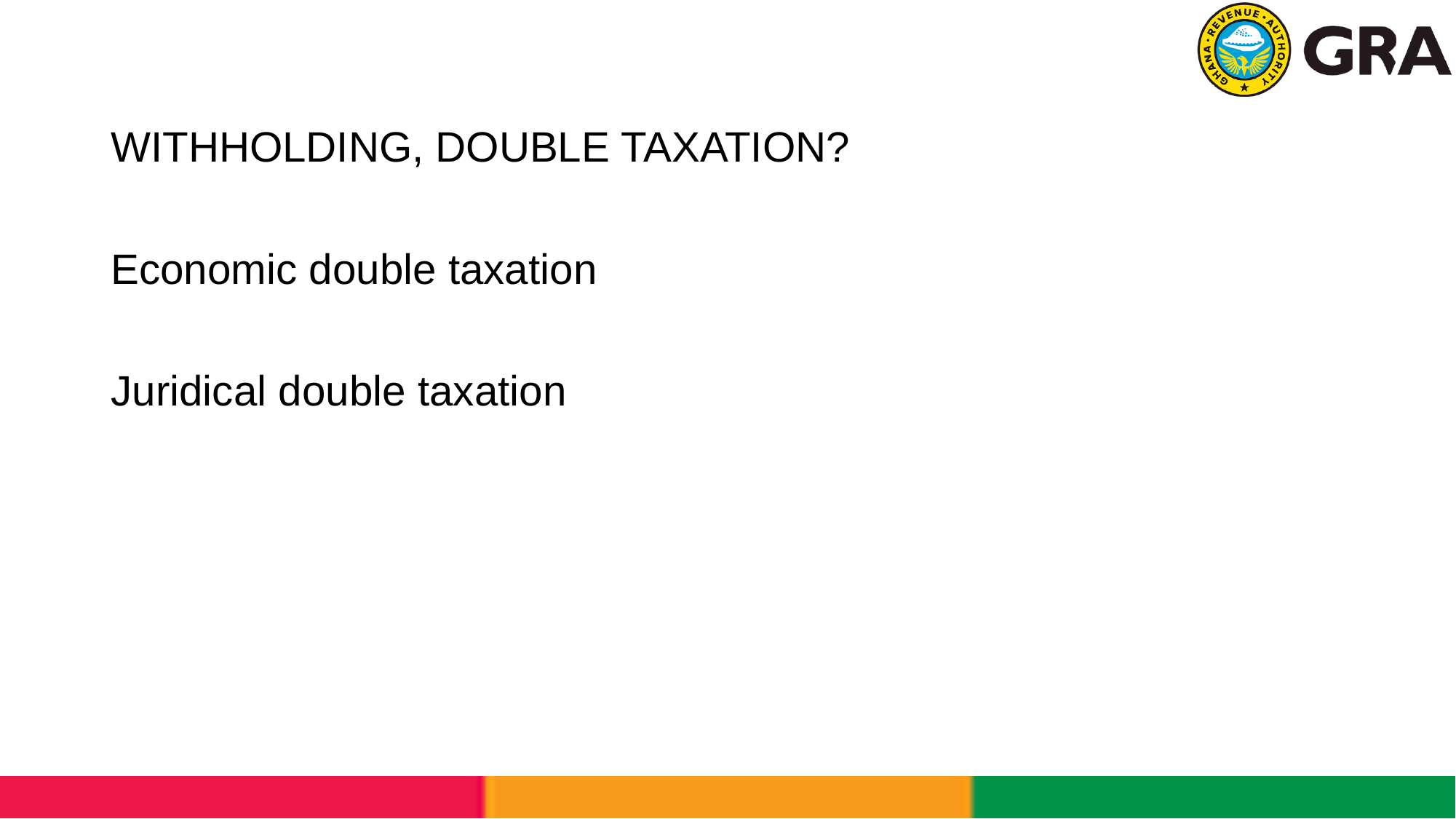

WITHHOLDING, DOUBLE TAXATION?

Economic double taxation

Juridical double taxation